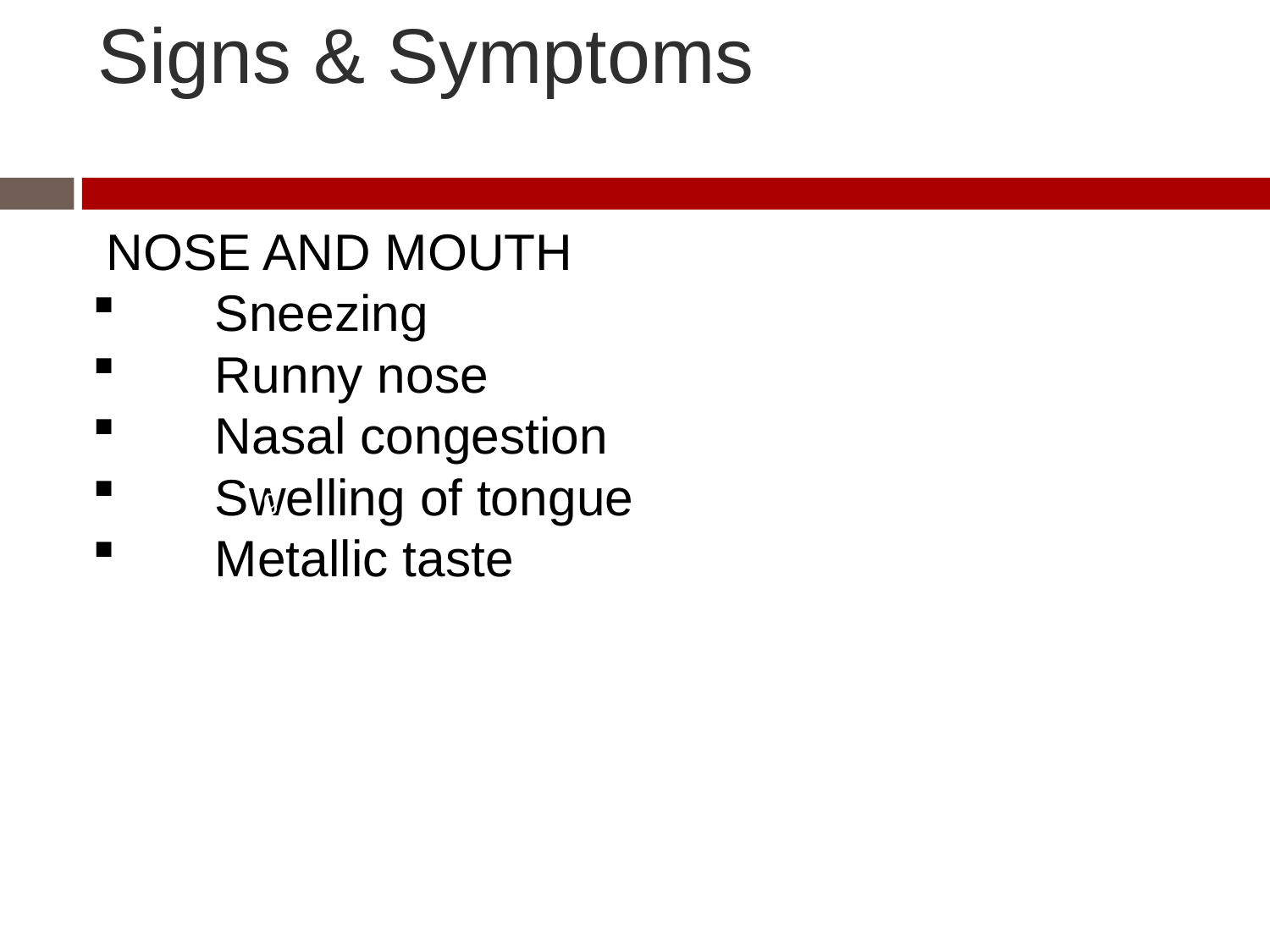

# Signs & Symptoms
 NOSE AND MOUTH
       Sneezing
       Runny nose
       Nasal congestion
       Swelling of tongue
       Metallic taste
g
runny nose
nasal congestion
swelling of the
tongue
metallic taste